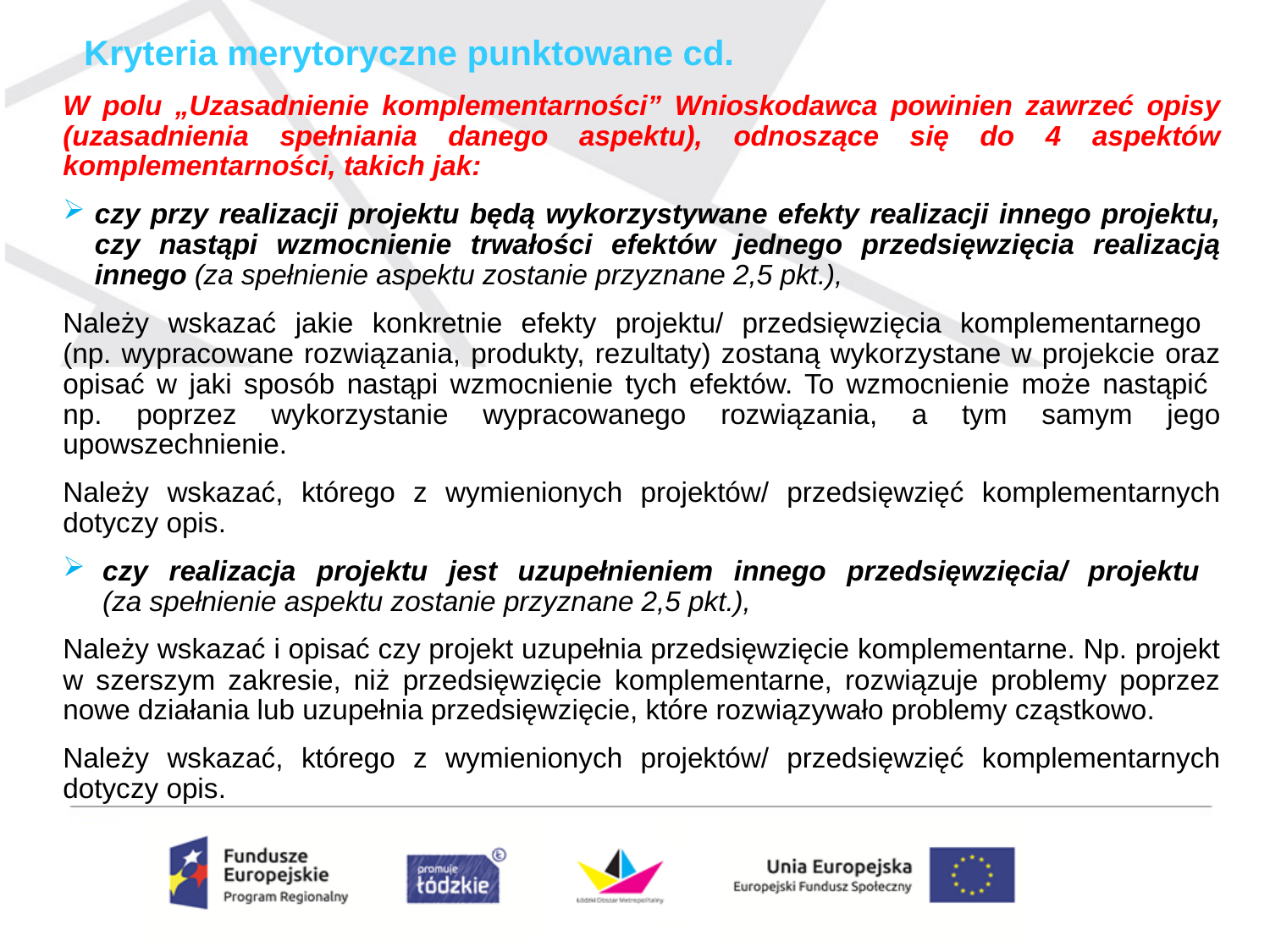

Kryteria merytoryczne punktowane cd.
W polu „Uzasadnienie komplementarności” Wnioskodawca powinien zawrzeć opisy (uzasadnienia spełniania danego aspektu), odnoszące się do 4 aspektów komplementarności, takich jak:
czy przy realizacji projektu będą wykorzystywane efekty realizacji innego projektu, czy nastąpi wzmocnienie trwałości efektów jednego przedsięwzięcia realizacją innego (za spełnienie aspektu zostanie przyznane 2,5 pkt.),
Należy wskazać jakie konkretnie efekty projektu/ przedsięwzięcia komplementarnego
(np. wypracowane rozwiązania, produkty, rezultaty) zostaną wykorzystane w projekcie oraz opisać w jaki sposób nastąpi wzmocnienie tych efektów. To wzmocnienie może nastąpić
np. poprzez wykorzystanie wypracowanego rozwiązania, a tym samym jego upowszechnienie.
Należy wskazać, którego z wymienionych projektów/ przedsięwzięć komplementarnych dotyczy opis.
czy realizacja projektu jest uzupełnieniem innego przedsięwzięcia/ projektu
(za spełnienie aspektu zostanie przyznane 2,5 pkt.),
Należy wskazać i opisać czy projekt uzupełnia przedsięwzięcie komplementarne. Np. projekt w szerszym zakresie, niż przedsięwzięcie komplementarne, rozwiązuje problemy poprzez nowe działania lub uzupełnia przedsięwzięcie, które rozwiązywało problemy cząstkowo.
Należy wskazać, którego z wymienionych projektów/ przedsięwzięć komplementarnych dotyczy opis.